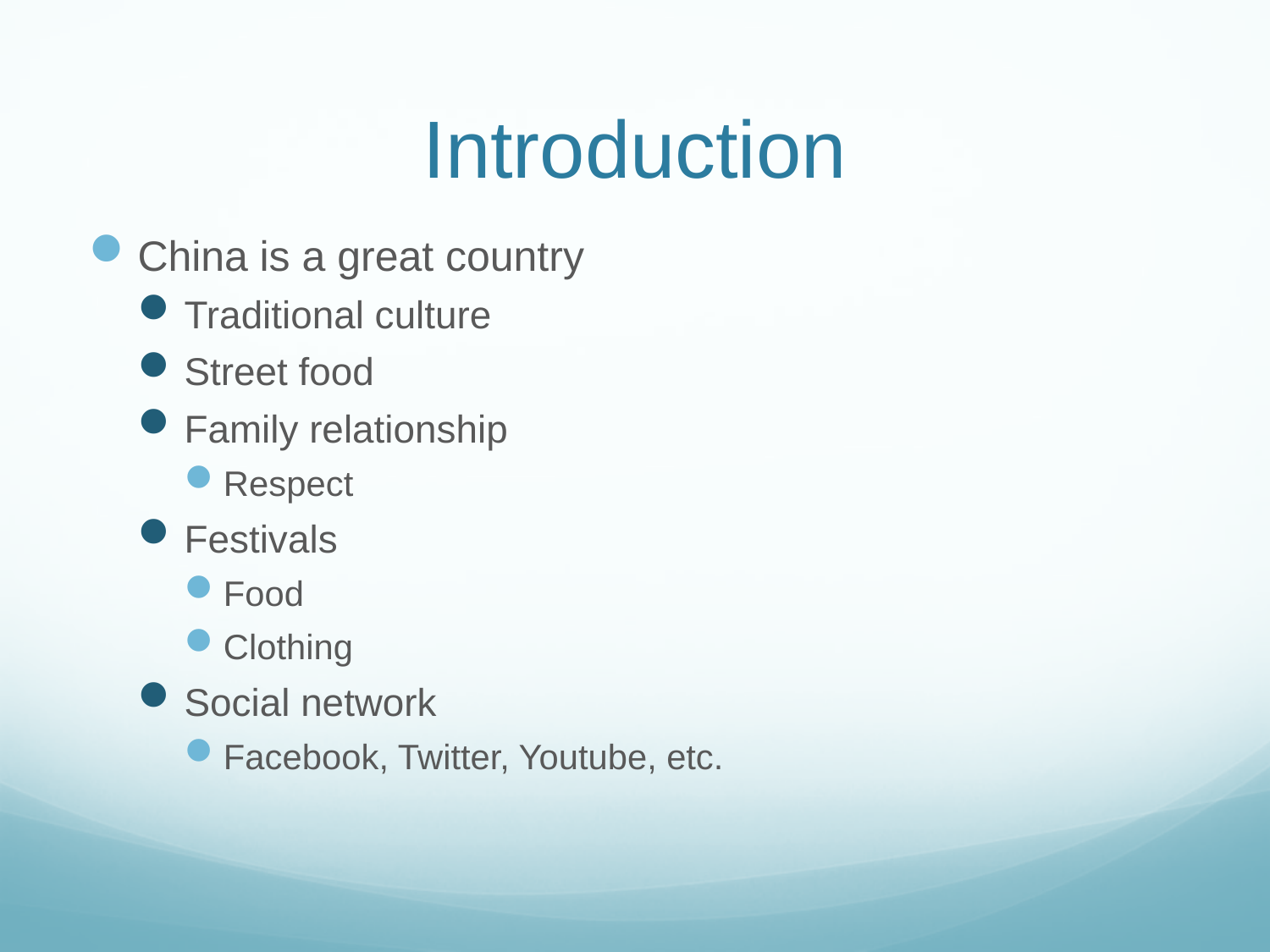

# Introduction
China is a great country
Traditional culture
Street food
Family relationship
Respect
Festivals
Food
Clothing
Social network
Facebook, Twitter, Youtube, etc.